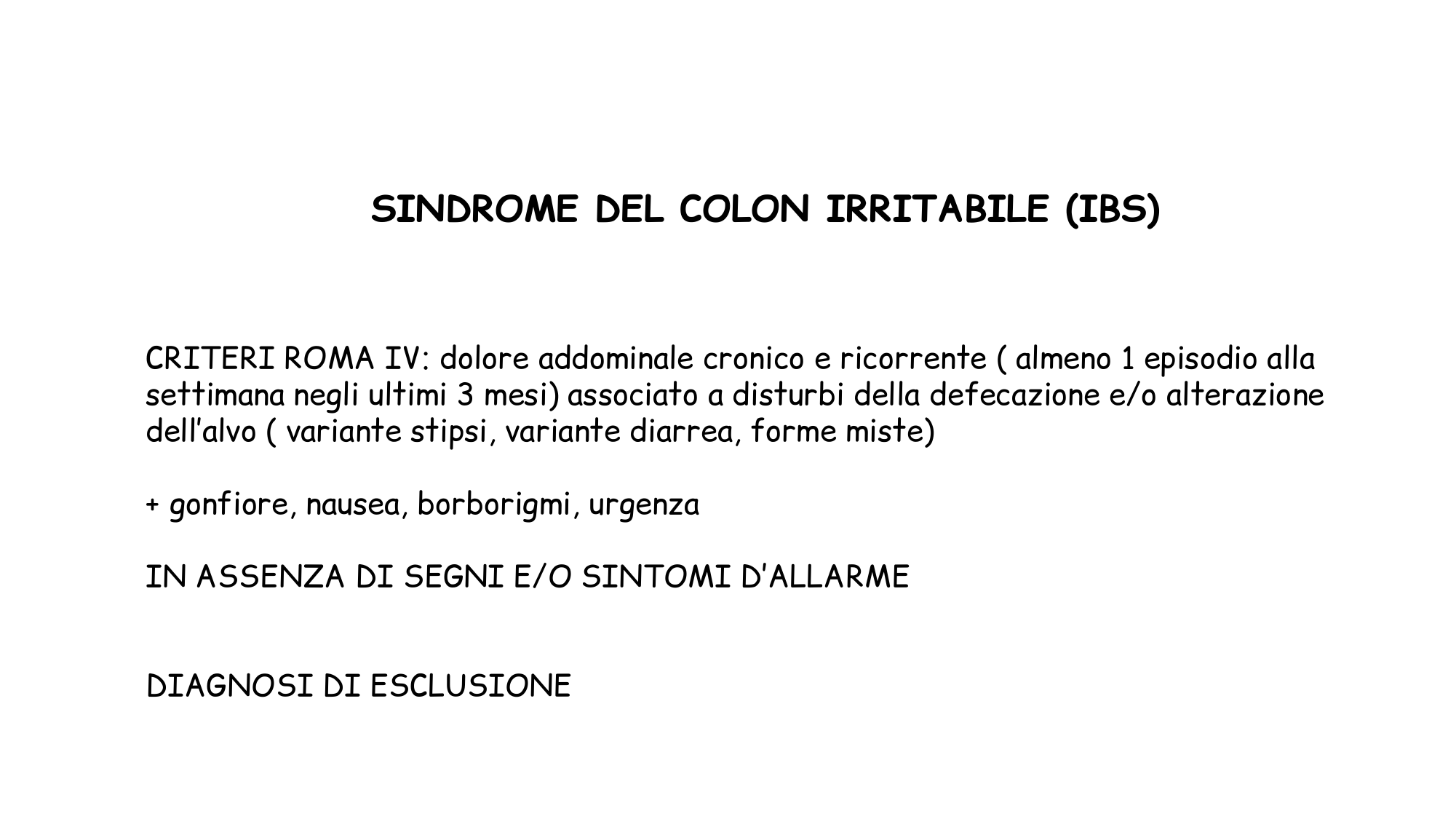

SINDROME DEL COLON IRRITABILE (IBS)

CRITERI ROMA IV: dolore addominale cronico e ricorrente ( almeno 1 episodio alla settimana negli ultimi 3 mesi) associato a disturbi della defecazione e/o alterazione dell’alvo ( variante stipsi, variante diarrea, forme miste)

+ gonfiore, nausea, borborigmi, urgenza

IN ASSENZA DI SEGNI E/O SINTOMI D’ALLARME

DIAGNOSI DI ESCLUSIONE